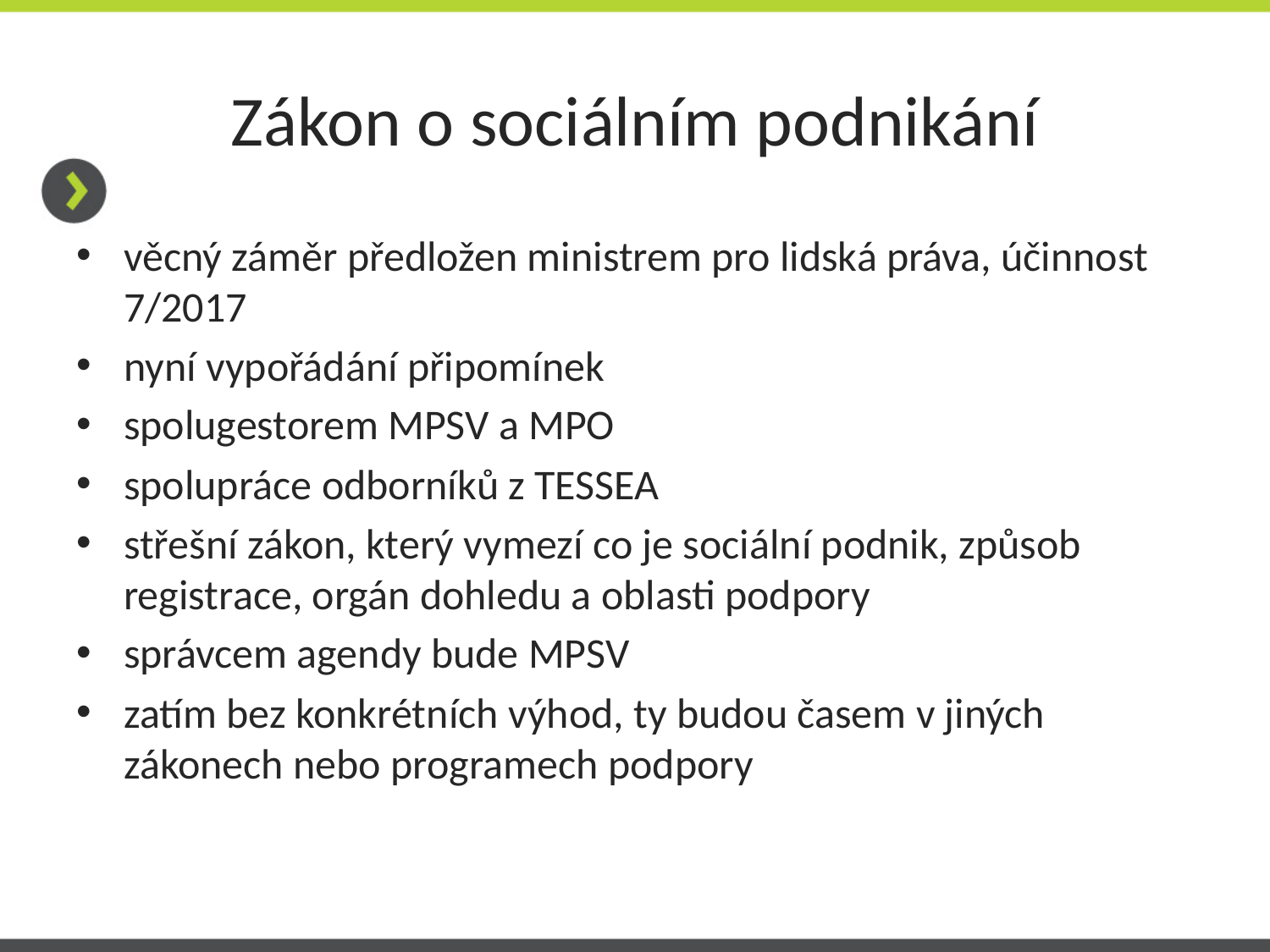

# Zákon o sociálním podnikání
věcný záměr předložen ministrem pro lidská práva, účinnost 7/2017
nyní vypořádání připomínek
spolugestorem MPSV a MPO
spolupráce odborníků z TESSEA
střešní zákon, který vymezí co je sociální podnik, způsob registrace, orgán dohledu a oblasti podpory
správcem agendy bude MPSV
zatím bez konkrétních výhod, ty budou časem v jiných zákonech nebo programech podpory